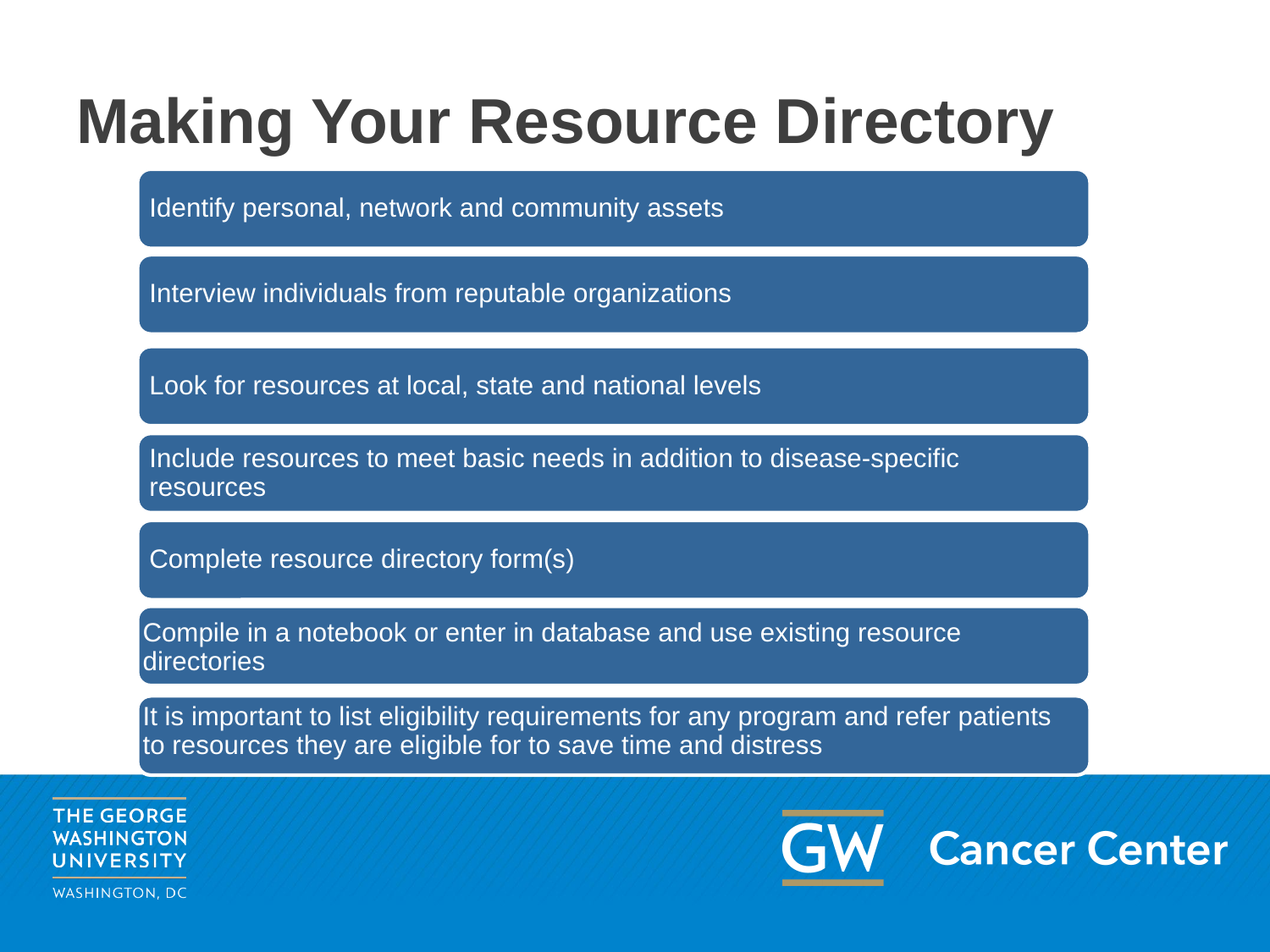

# Making Your Resource Directory

Identify personal, network and community assets

Interview individuals from reputable organizations

Look for resources at local, state and national levels

Include resources to meet basic needs in addition to disease-specific resources

Complete resource directory form(s)

Compile in a notebook or enter in database and use existing resource directories
It is important to list eligibility requirements for any program and refer patients to resources they are eligible for to save time and distress